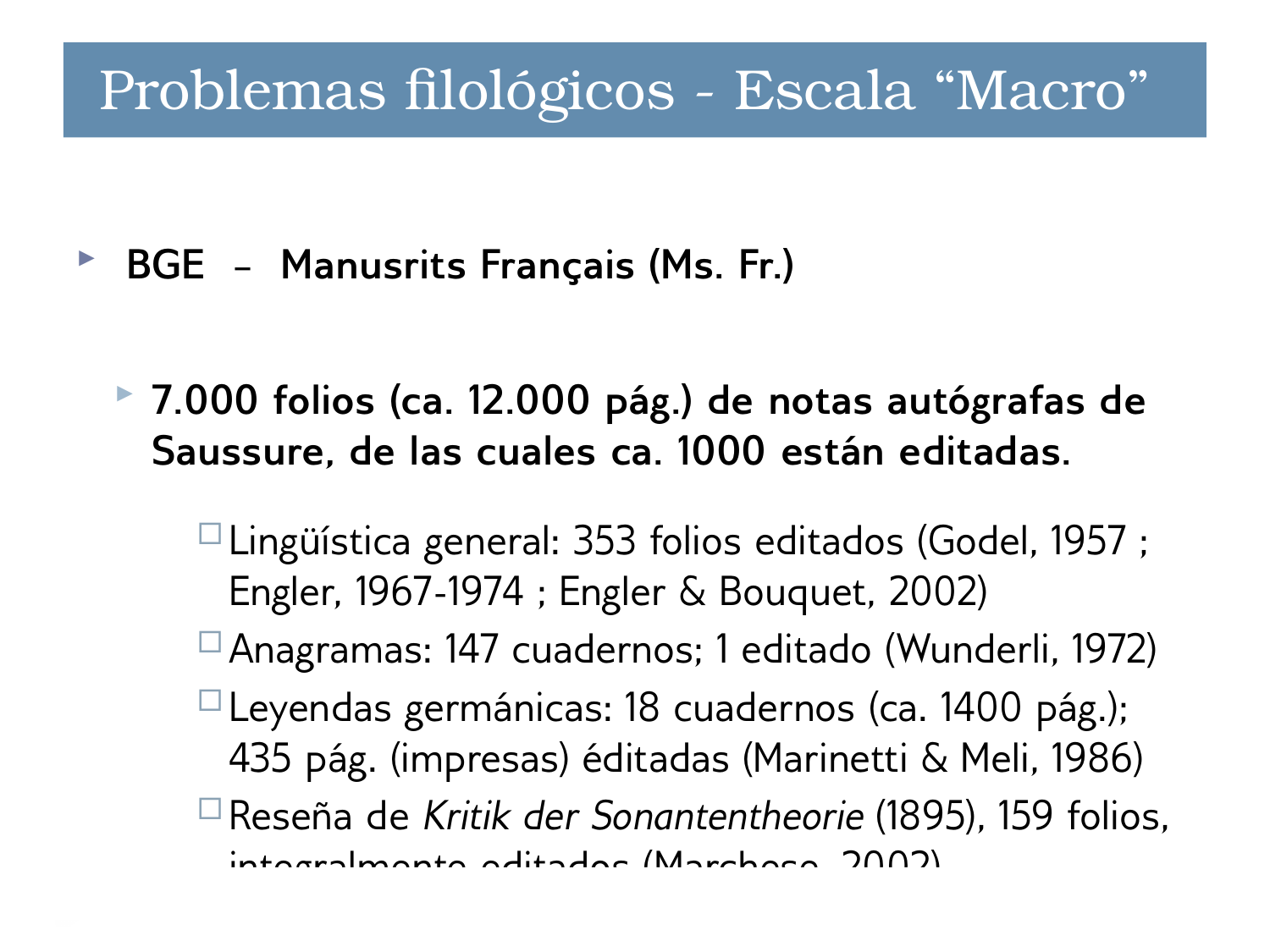

Problemas filológicos - Escala “Macro”
# Problemas filológicos - Escala “Macro”

 BGE  –  Manusrits Français (Ms. Fr.)

7.000 folios (ca. 12.000 pág.) de notas autógrafas de Saussure, de las cuales ca. 1000 están editadas.

Lingüística general: 353 folios editados (Godel, 1957 ; Engler, 1967-1974 ; Engler & Bouquet, 2002)
Anagramas: 147 cuadernos; 1 editado (Wunderli, 1972)
Leyendas germánicas: 18 cuadernos (ca. 1400 pág.); 435 pág. (impresas) éditadas (Marinetti & Meli, 1986)
Reseña de Kritik der Sonantentheorie (1895), 159 folios, integralmente editados (Marchese, 2002)